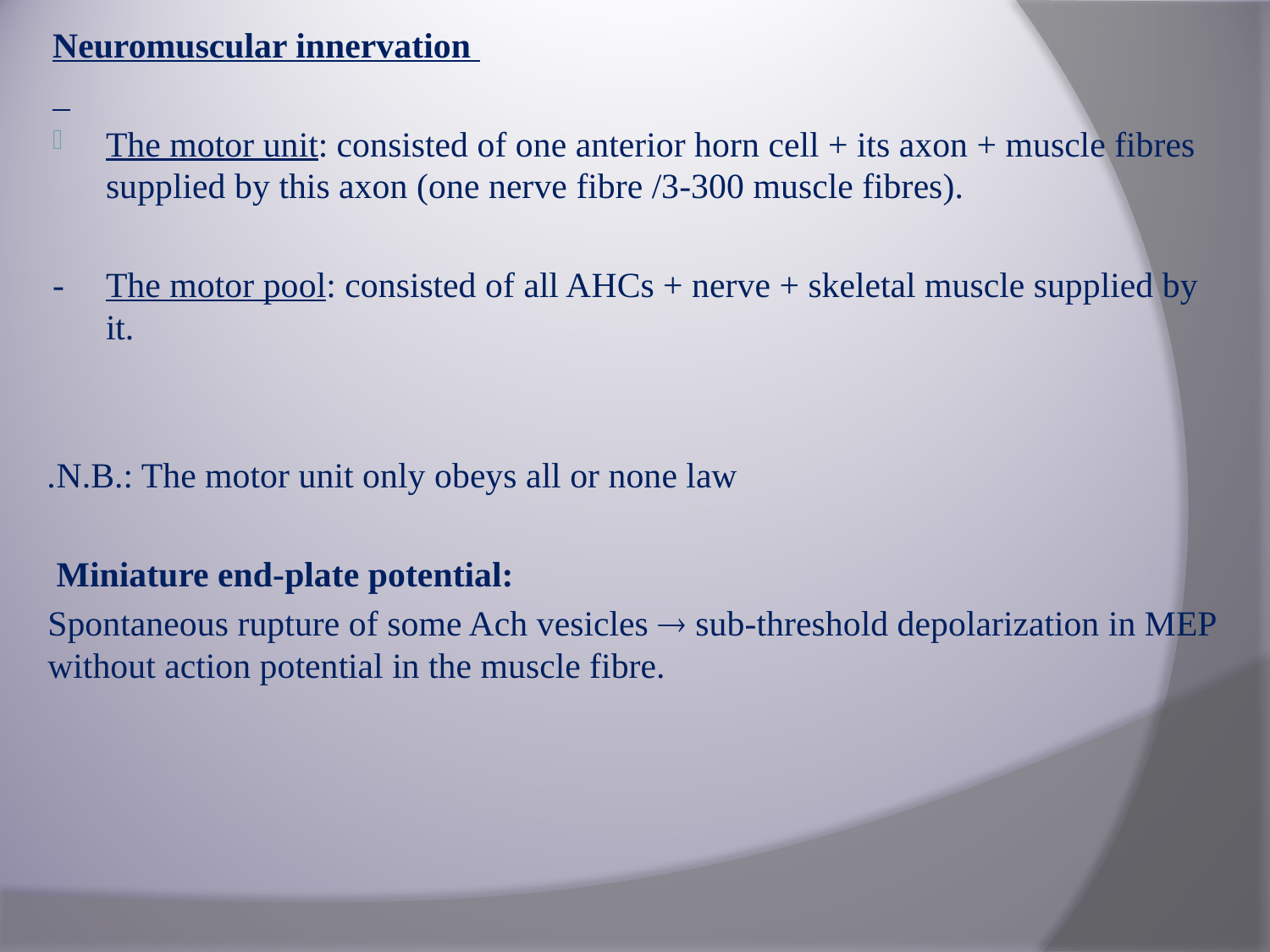

Neuromuscular innervation

The motor unit: consisted of one anterior horn cell + its axon + muscle fibres supplied by this axon (one nerve fibre /3-300 muscle fibres).

-	The motor pool: consisted of all AHCs + nerve + skeletal muscle supplied by it.

N.B.: The motor unit only obeys all or none law.

 Miniature end-plate potential:
Spontaneous rupture of some Ach vesicles → sub-threshold depolarization in MEP without action potential in the muscle fibre.